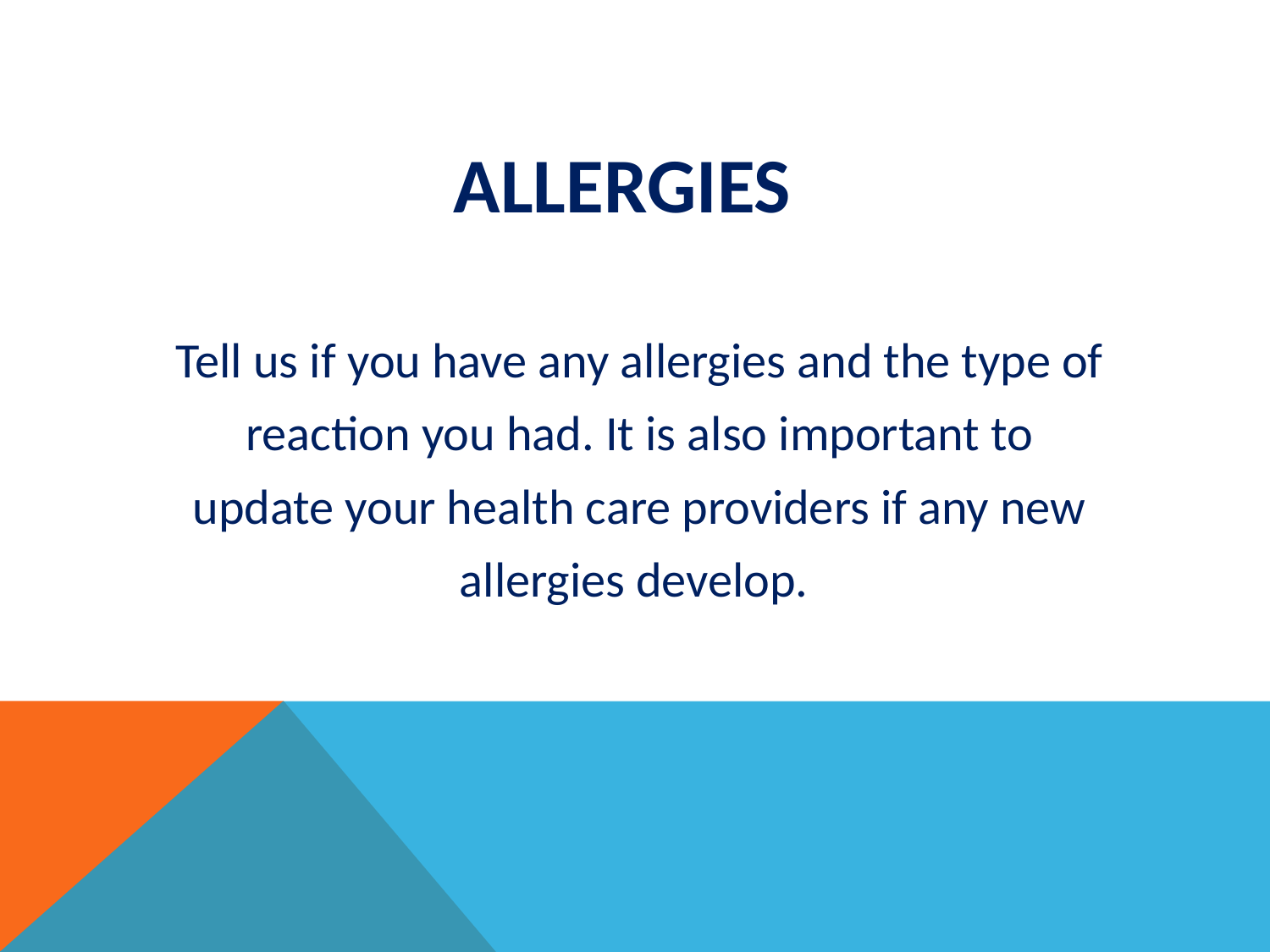

# Allergies
Tell us if you have any allergies and the type of
reaction you had. It is also important to
update your health care providers if any new
allergies develop.